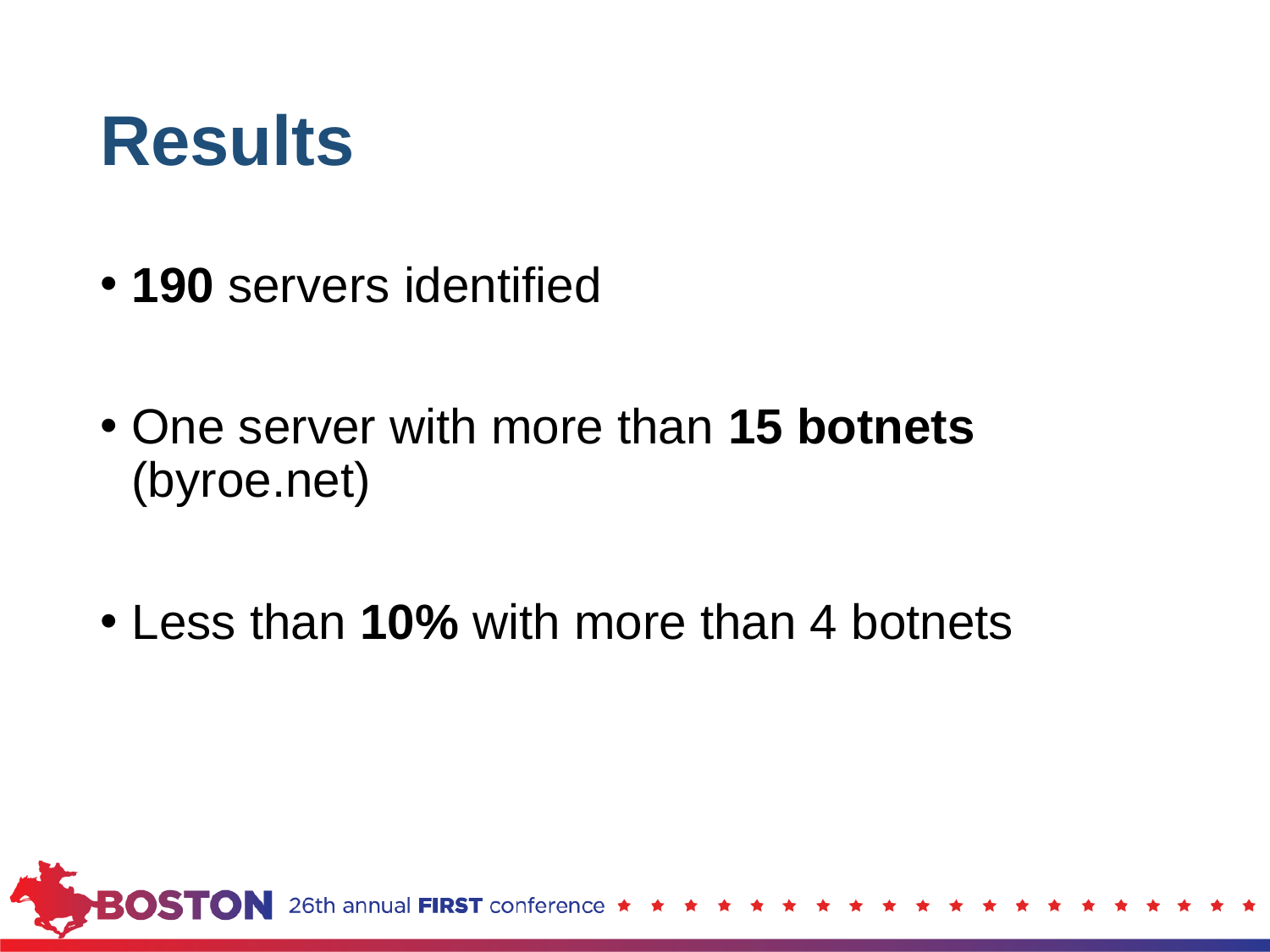

# Results
190 servers identified

One server with more than 15 botnets (byroe.net)

Less than 10% with more than 4 botnets